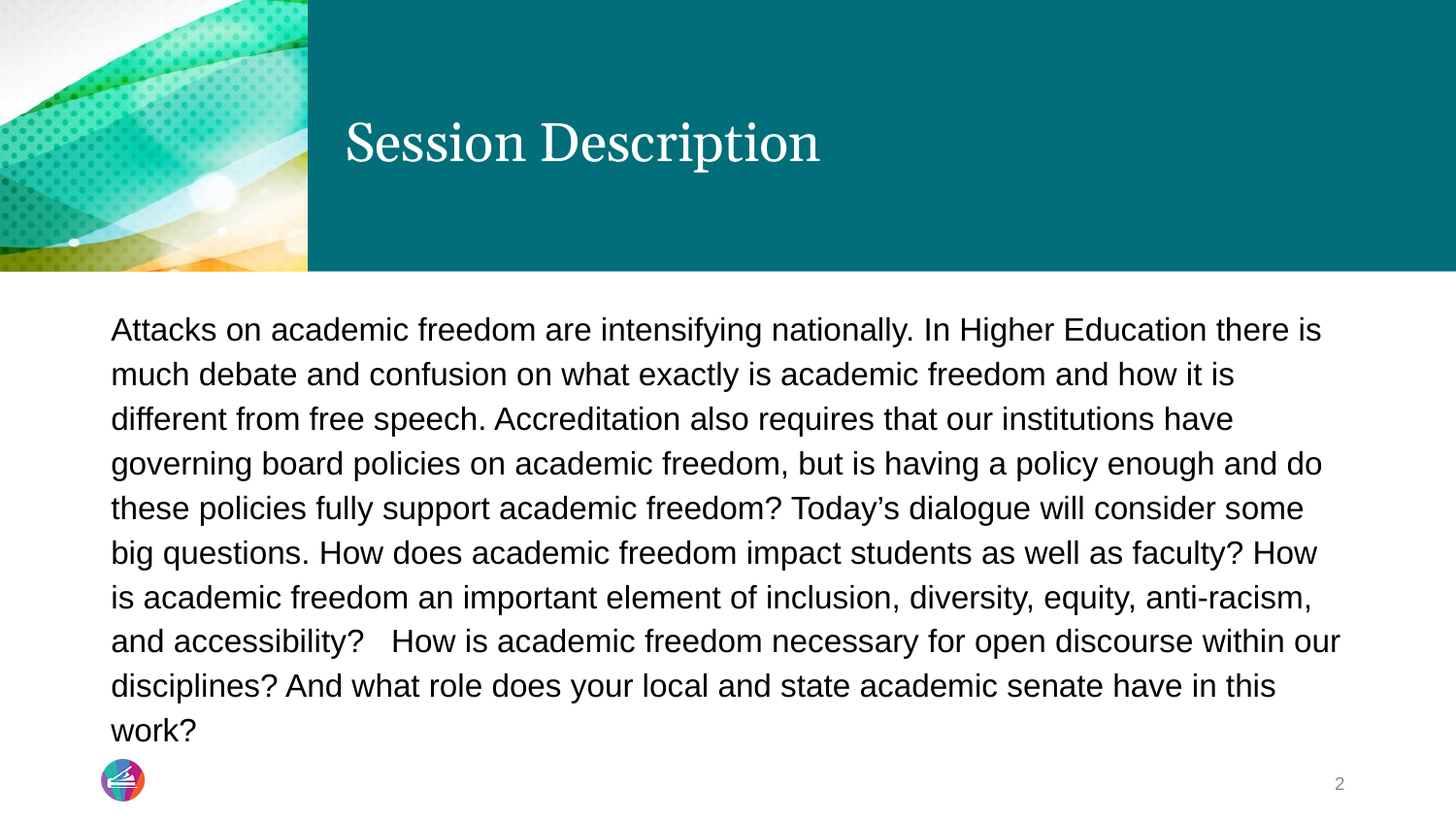

# Session Description
Attacks on academic freedom are intensifying nationally. In Higher Education there is much debate and confusion on what exactly is academic freedom and how it is different from free speech. Accreditation also requires that our institutions have governing board policies on academic freedom, but is having a policy enough and do these policies fully support academic freedom? Today’s dialogue will consider some big questions. How does academic freedom impact students as well as faculty? How is academic freedom an important element of inclusion, diversity, equity, anti-racism, and accessibility?   How is academic freedom necessary for open discourse within our disciplines? And what role does your local and state academic senate have in this work?
2